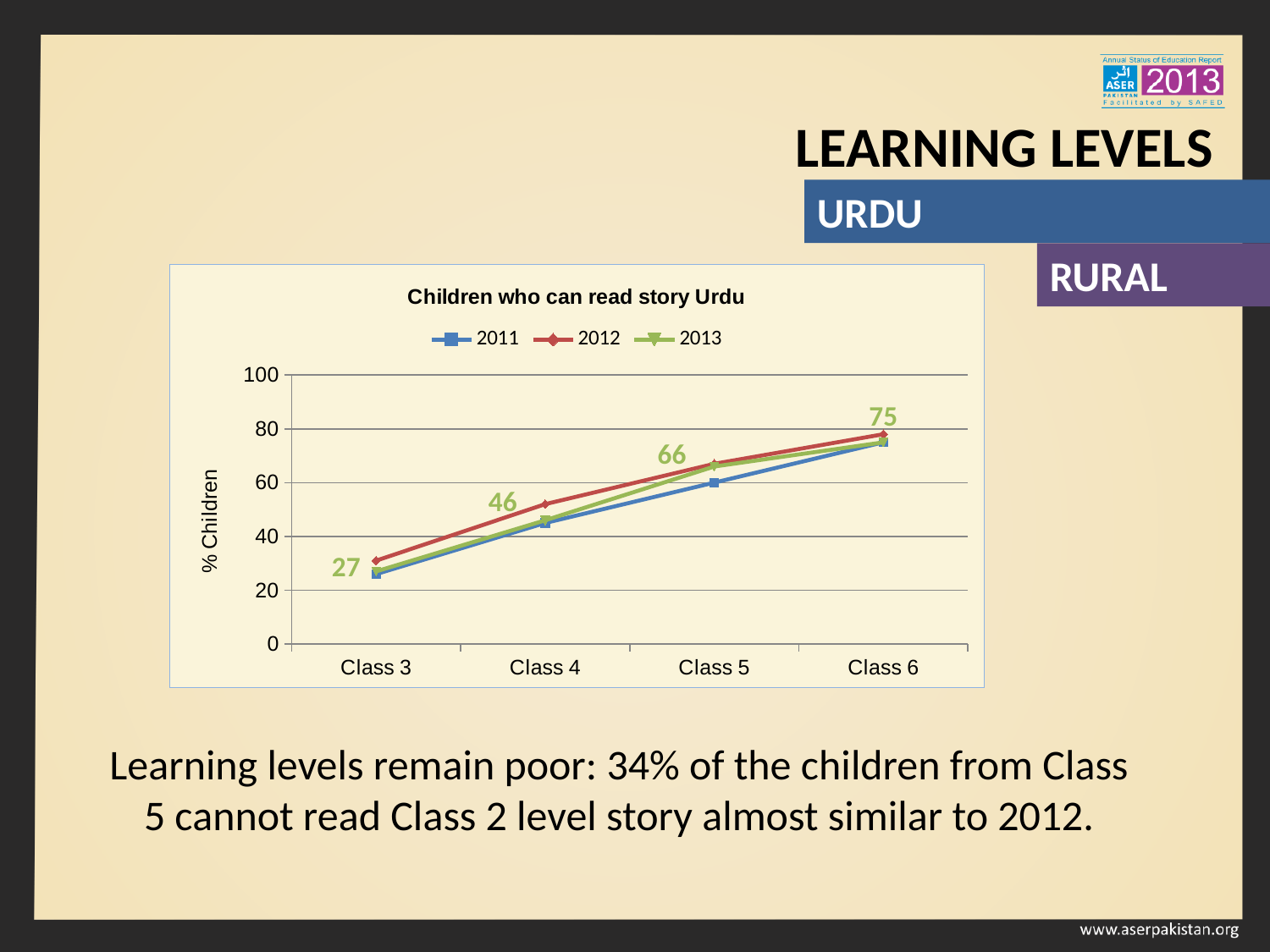

LEARNING LEVELS
URDU
RURAL

### Chart: Children who can read story Urdu

| Category | 2011 | 2012 | 2013 |
|---|---|---|---|
| Class 3 | 26.0 | 31.0 | 27.0 |
| Class 4 | 45.0 | 52.0 | 46.0 |
| Class 5 | 60.0 | 67.0 | 66.0 |
| Class 6 | 75.0 | 78.0 | 75.0 |
Learning levels remain poor: 34% of the children from Class 5 cannot read Class 2 level story almost similar to 2012.